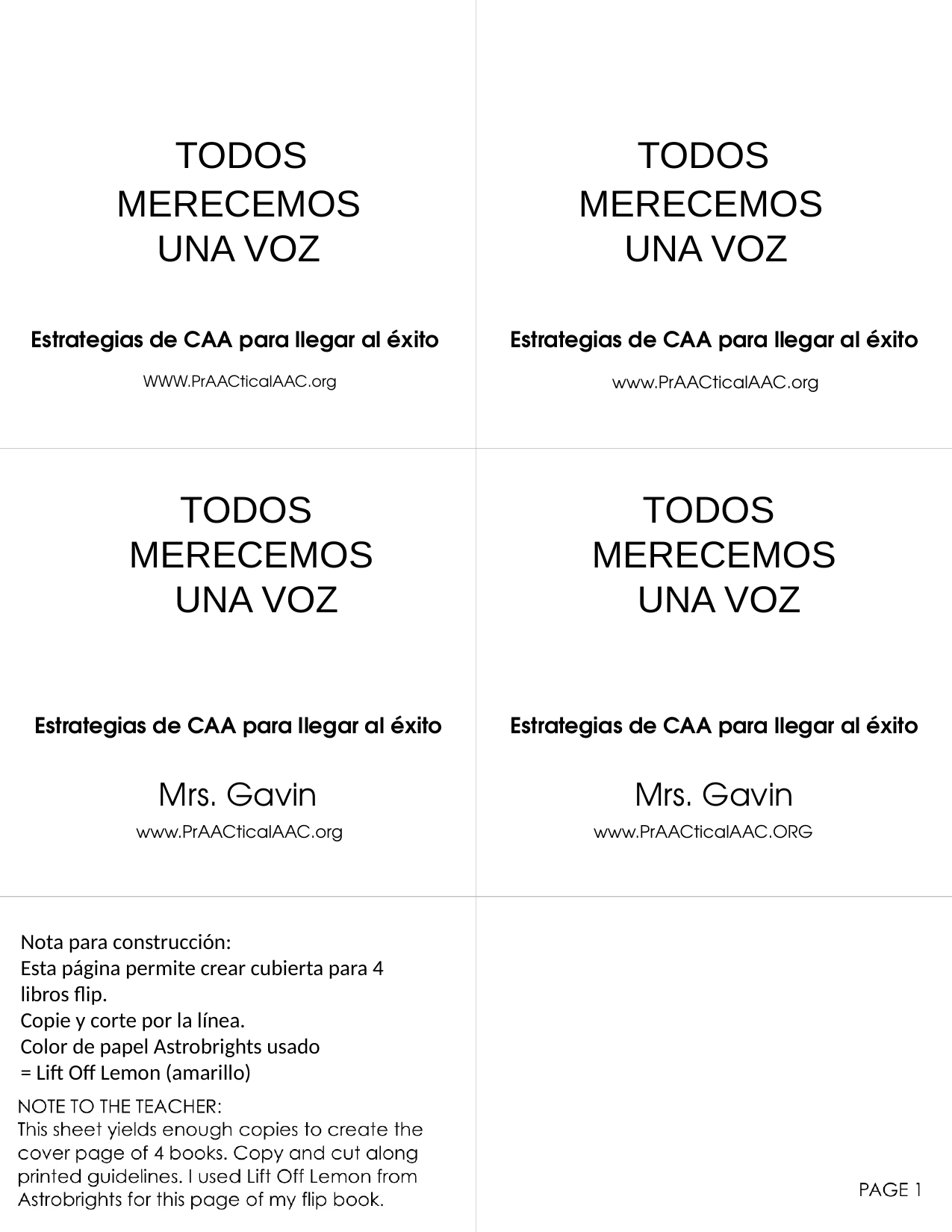

TODOS
MERECEMOS
 UNA VOZ
 TODOS
 MERECEMOS
  UNA VOZ
Estrategias de CAA para llegar al éxito
Estrategias de CAA para llegar al éxito
WWW.PrAACticalAAC.org
www.PrAACticalAAC.org
TODOS
MERECEMOS
 UNA VOZ
TODOS
MERECEMOS
 UNA VOZ

Estrategias de CAA para llegar al éxito

Estrategias de CAA para llegar al éxito
Mrs. Gavin
Mrs. Gavin
www.PrAACticalAAC.org
www.PrAACticalAAC.ORG
Nota para construcción:
Esta página permite crear cubierta para 4 libros flip.
Copie y corte por la línea.
Color de papel Astrobrights usado
= Lift Off Lemon (amarillo)